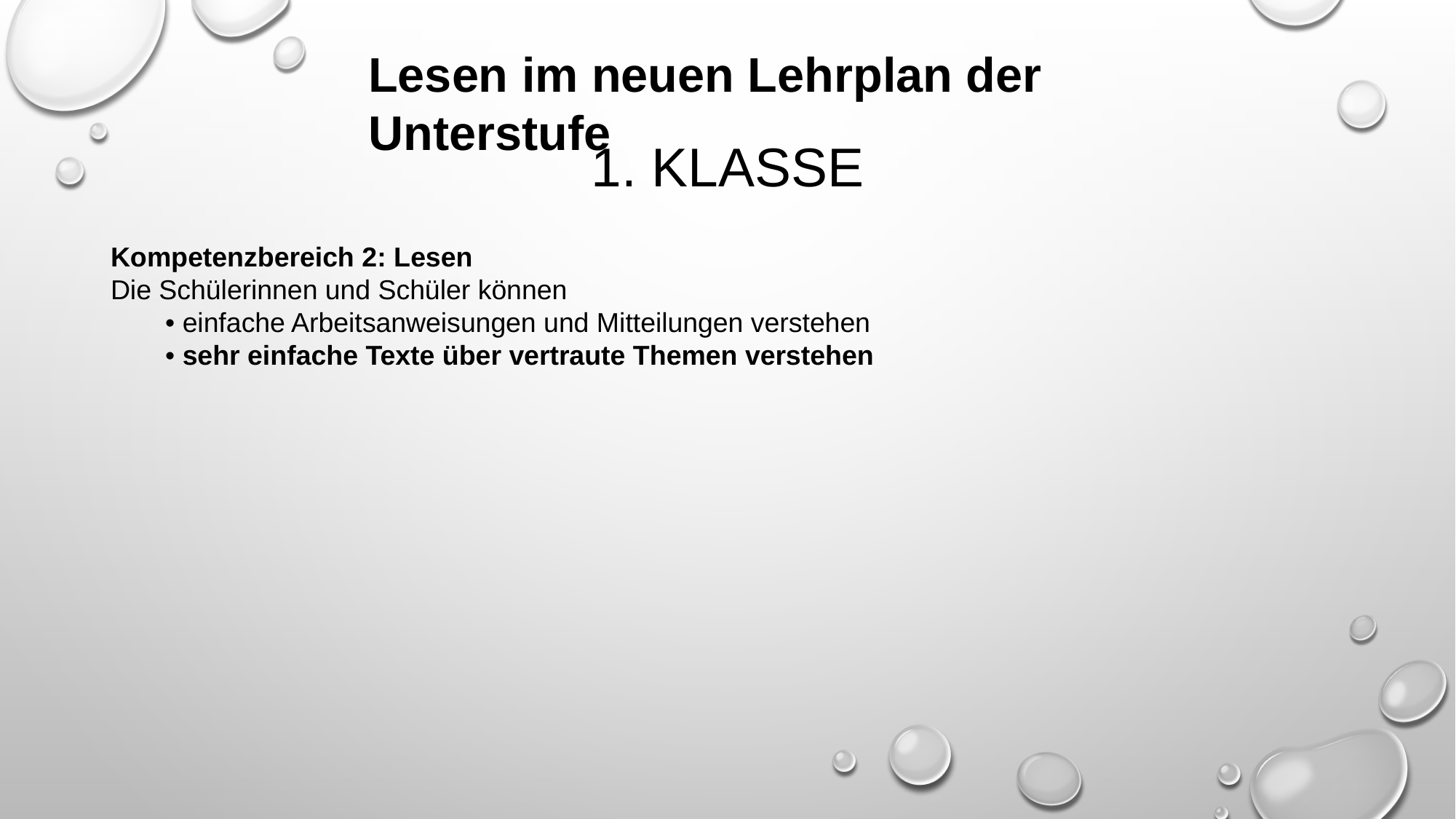

Lesen im neuen Lehrplan der Unterstufe
# 1. Klasse
Kompetenzbereich 2: Lesen
Die Schülerinnen und Schüler können
• einfache Arbeitsanweisungen und Mitteilungen verstehen
• sehr einfache Texte über vertraute Themen verstehen